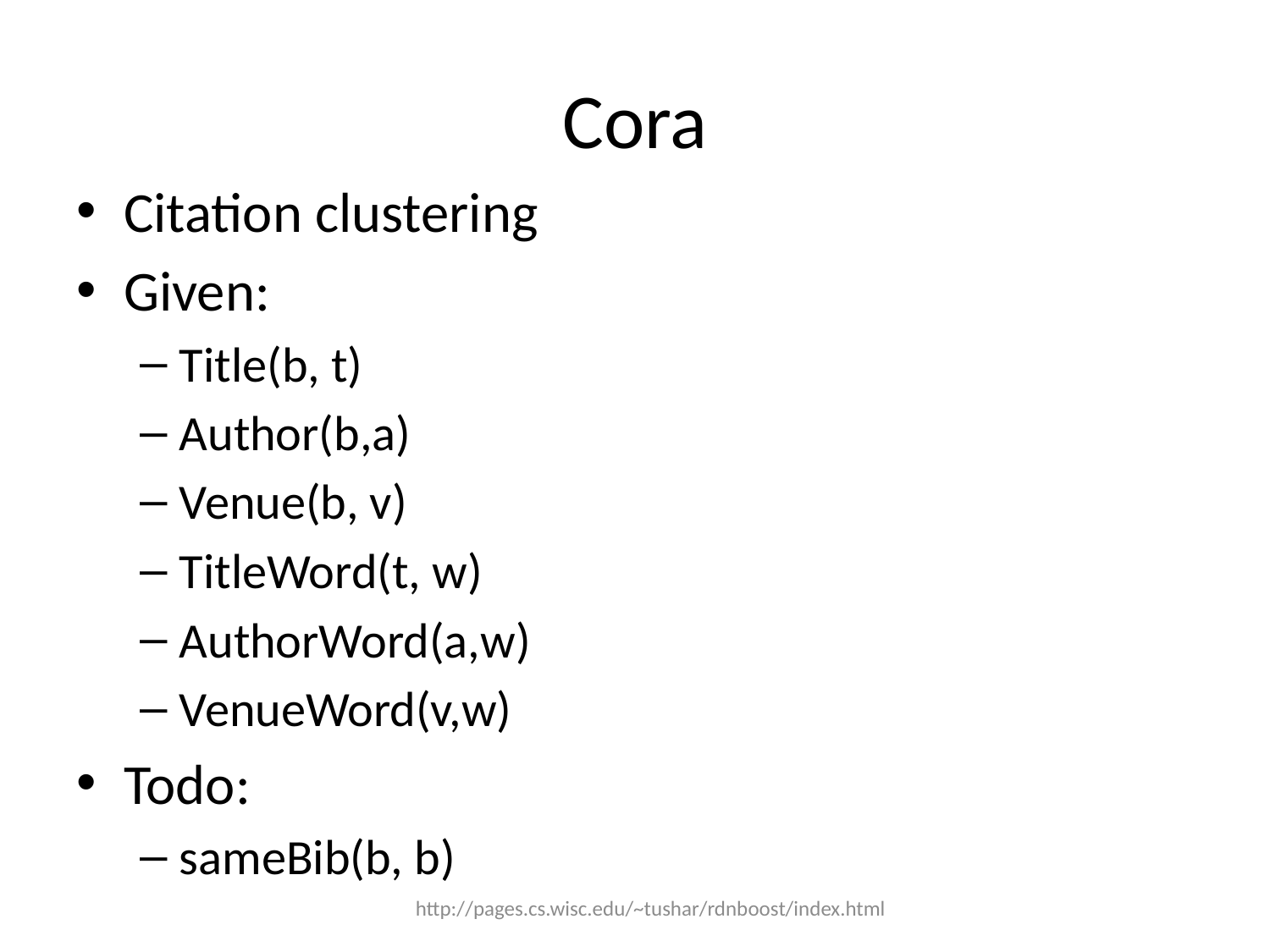

# Cora
Citation clustering
Given:
Title(b, t)
Author(b,a)
Venue(b, v)
TitleWord(t, w)
AuthorWord(a,w)
VenueWord(v,w)
Todo:
sameBib(b, b)
http://pages.cs.wisc.edu/~tushar/rdnboost/index.html